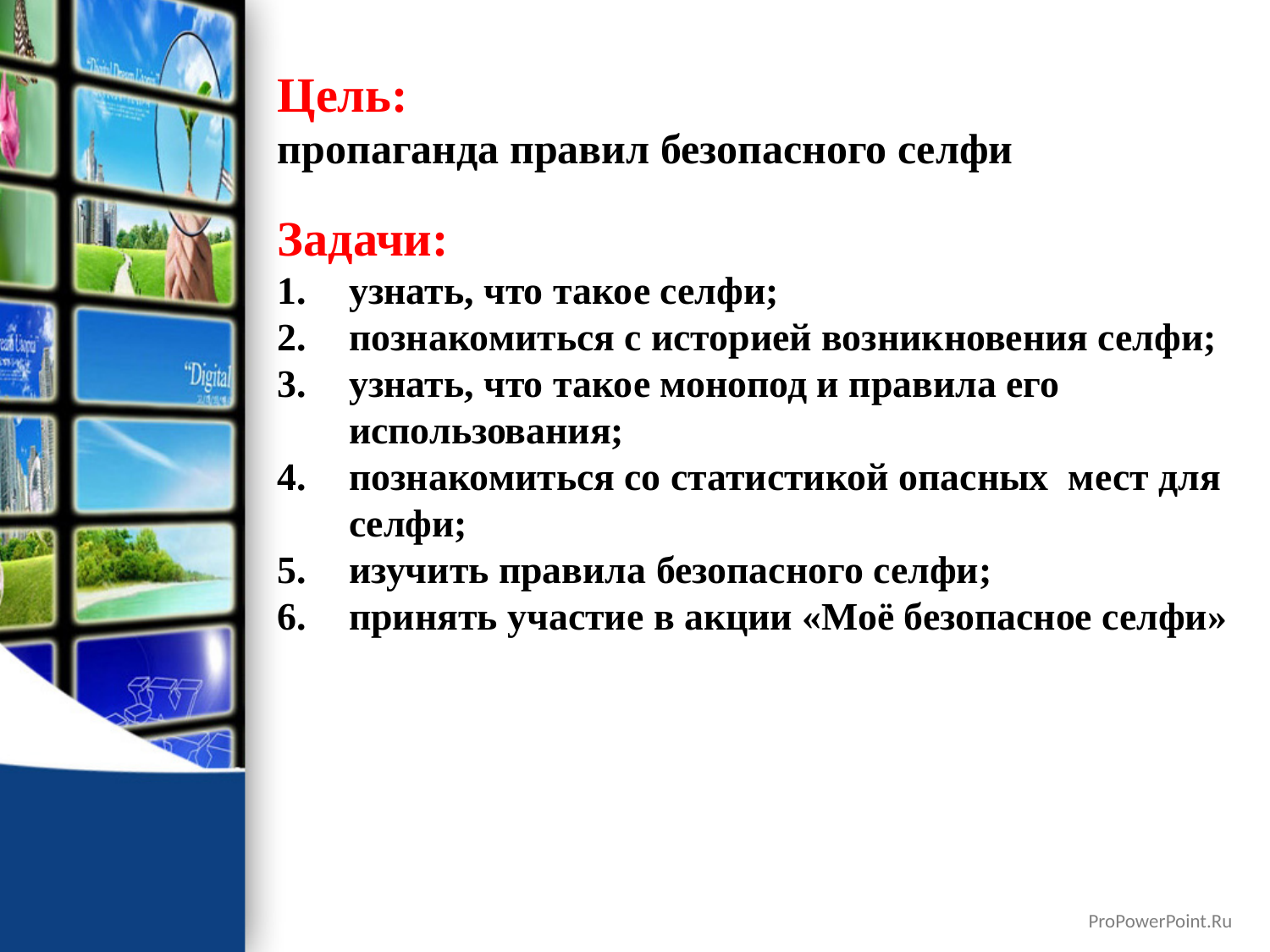

Цель:
пропаганда правил безопасного селфи

Задачи:
узнать, что такое селфи;
познакомиться с историей возникновения селфи;
узнать, что такое монопод и правила его использования;
познакомиться со статистикой опасных  мест для селфи;
изучить правила безопасного селфи;
принять участие в акции «Моё безопасное селфи»